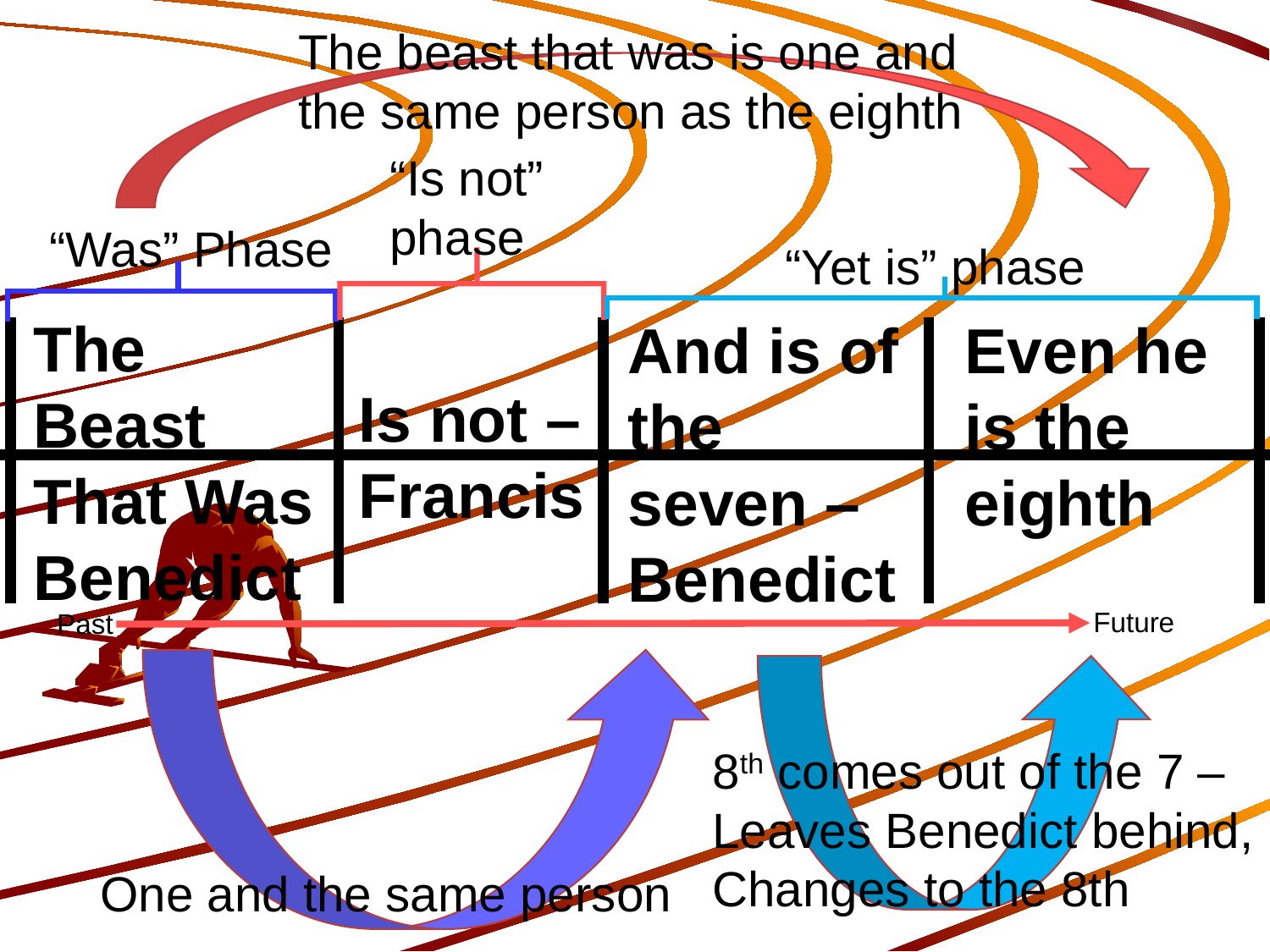

The beast that was is one and the same person as the eighth

“Is not”
phase

“Was” Phase
“Yet is” phase
The Beast
That Was
Benedict
And is of the seven – Benedict
Even he is the eighth
Is not –
Francis
Future
Past

8th comes out of the 7 –
Leaves Benedict behind,
Changes to the 8th
One and the same person
569